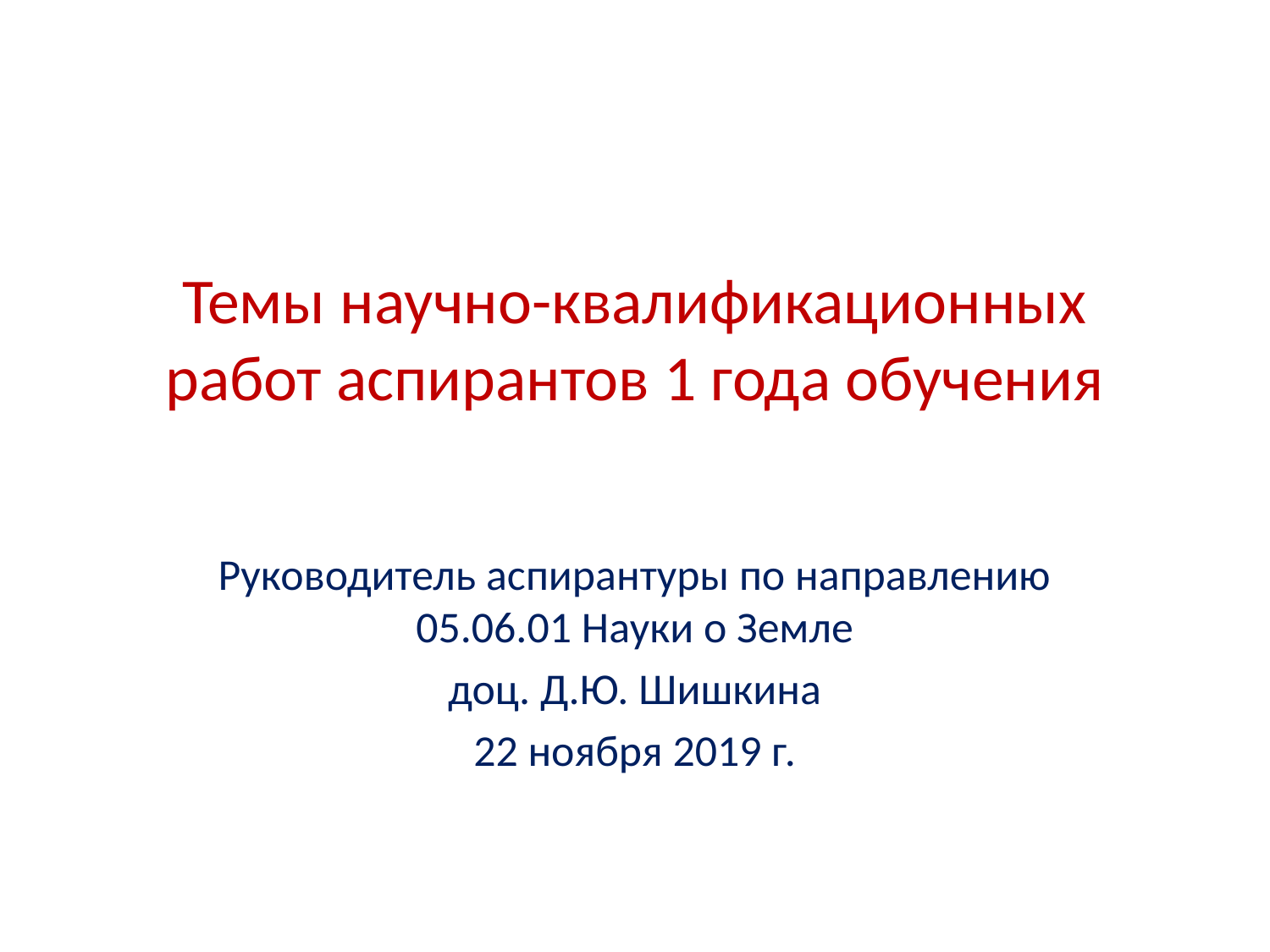

# Темы научно-квалификационных работ аспирантов 1 года обучения
Руководитель аспирантуры по направлению 05.06.01 Науки о Земле
доц. Д.Ю. Шишкина
22 ноября 2019 г.